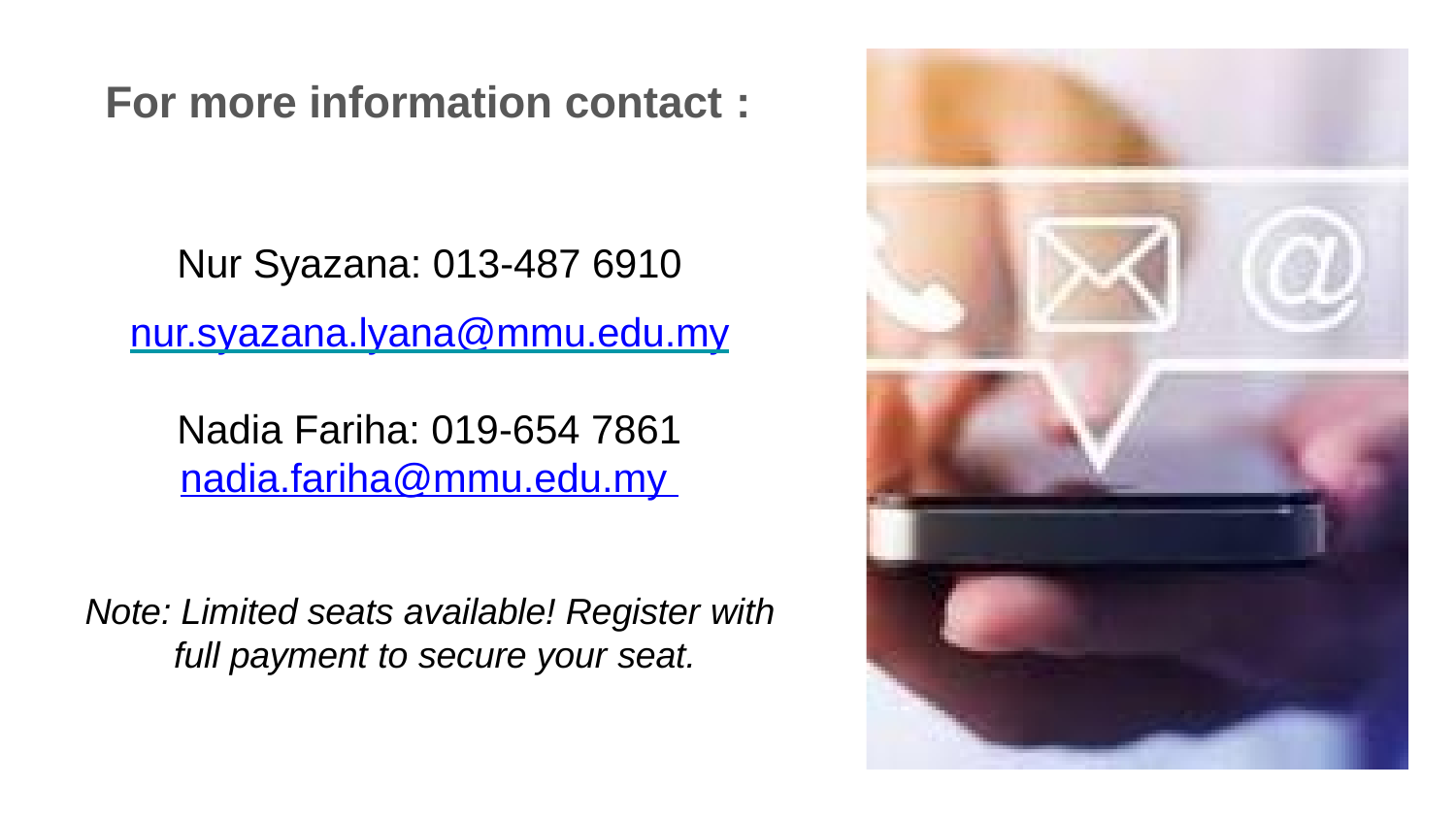

# For more information contact :
Nur Syazana: 013-487 6910
nur.syazana.lyana@mmu.edu.my

Nadia Fariha: 019-654 7861
nadia.fariha@mmu.edu.my

Note: Limited seats available! Register with  full payment to secure your seat.